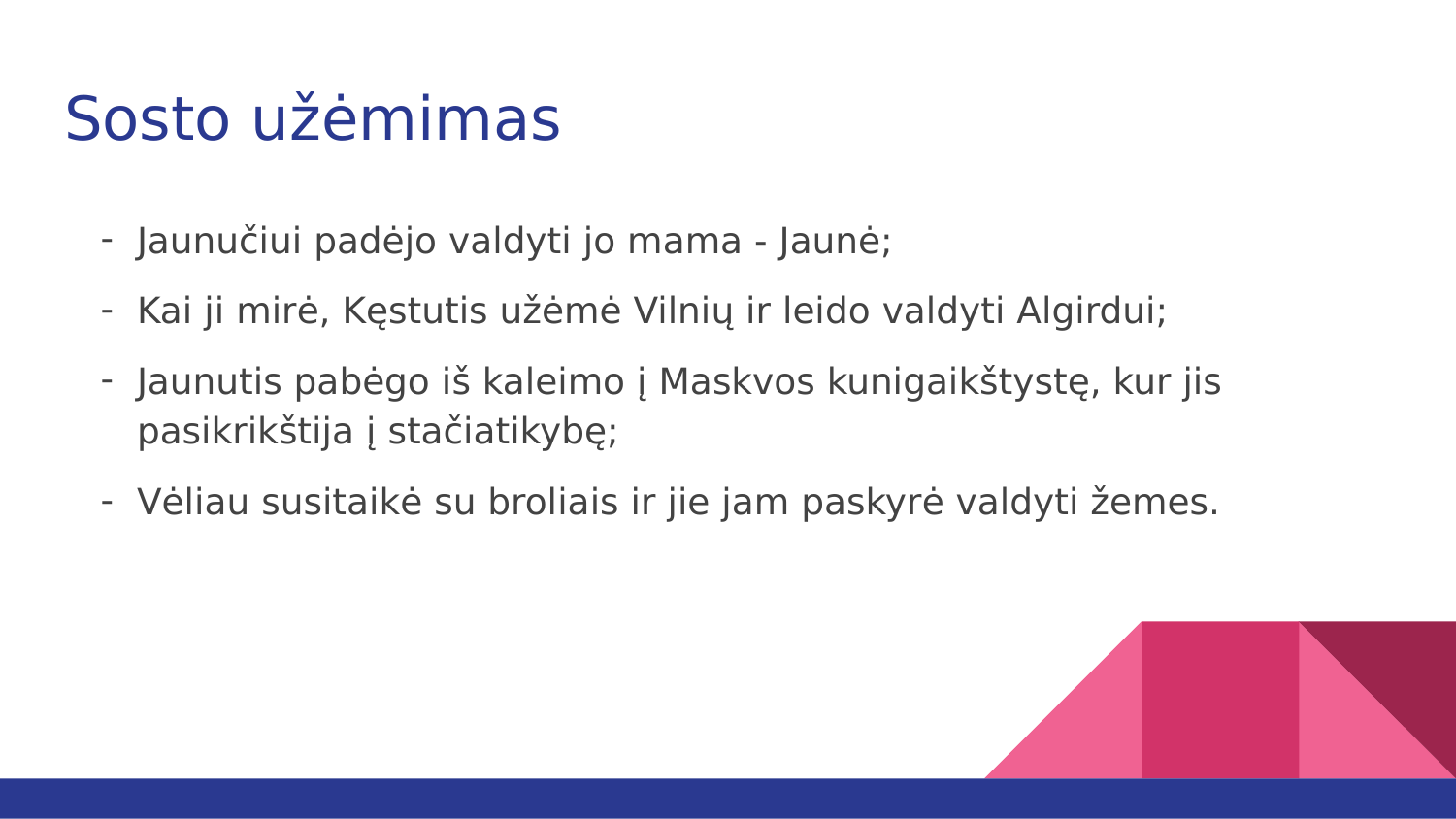

# Sosto užėmimas
Jaunučiui padėjo valdyti jo mama - Jaunė;
Kai ji mirė, Kęstutis užėmė Vilnių ir leido valdyti Algirdui;
Jaunutis pabėgo iš kaleimo į Maskvos kunigaikštystę, kur jis pasikrikštija į stačiatikybę;
Vėliau susitaikė su broliais ir jie jam paskyrė valdyti žemes.